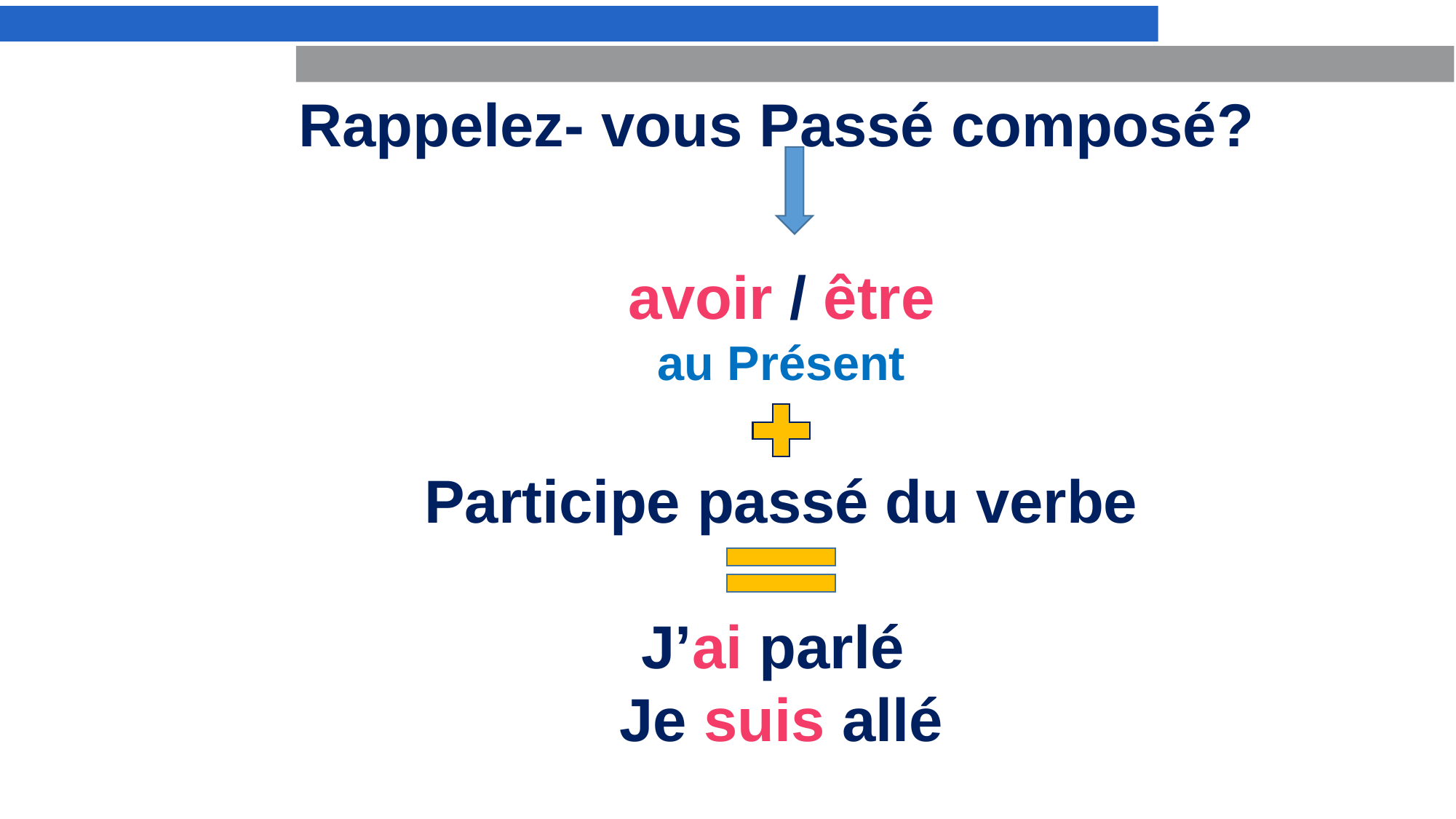

Rappelez- vous Passé composé?

avoir / être
au Présent

Participe passé du verbe

J’ai parlé
Je suis allé